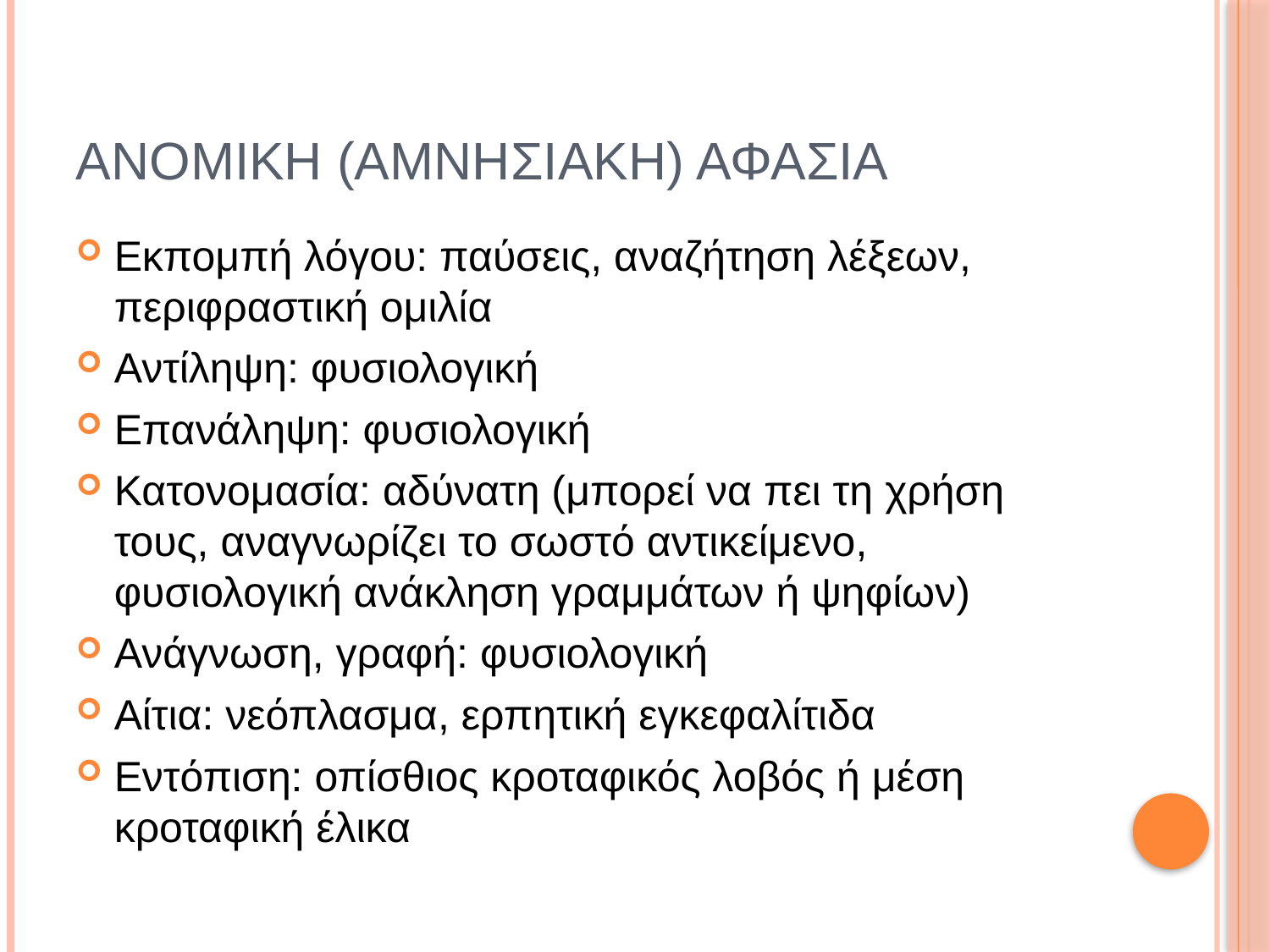

# Ανομικη (αμνησιακη) αφασια
Εκπομπή λόγου: παύσεις, αναζήτηση λέξεων, περιφραστική ομιλία
Αντίληψη: φυσιολογική
Επανάληψη: φυσιολογική
Κατονομασία: αδύνατη (μπορεί να πει τη χρήση τους, αναγνωρίζει το σωστό αντικείμενο, φυσιολογική ανάκληση γραμμάτων ή ψηφίων)
Ανάγνωση, γραφή: φυσιολογική
Αίτια: νεόπλασμα, ερπητική εγκεφαλίτιδα
Εντόπιση: οπίσθιος κροταφικός λοβός ή μέση κροταφική έλικα